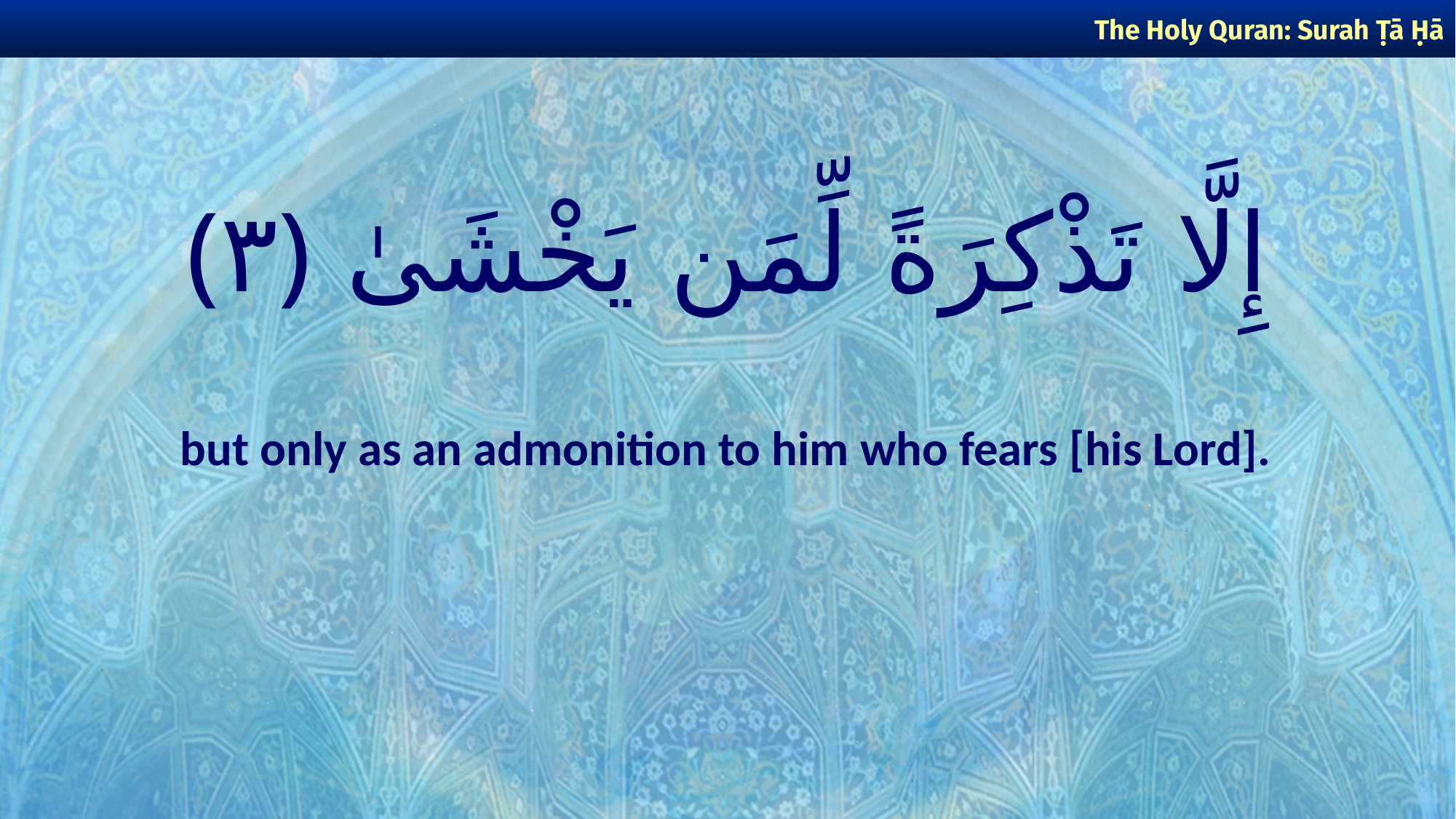

The Holy Quran: Surah Ṭā Ḥā
# إِلَّا تَذْكِرَةً لِّمَن يَخْشَىٰ ﴿٣﴾
but only as an admonition to him who fears [his Lord].